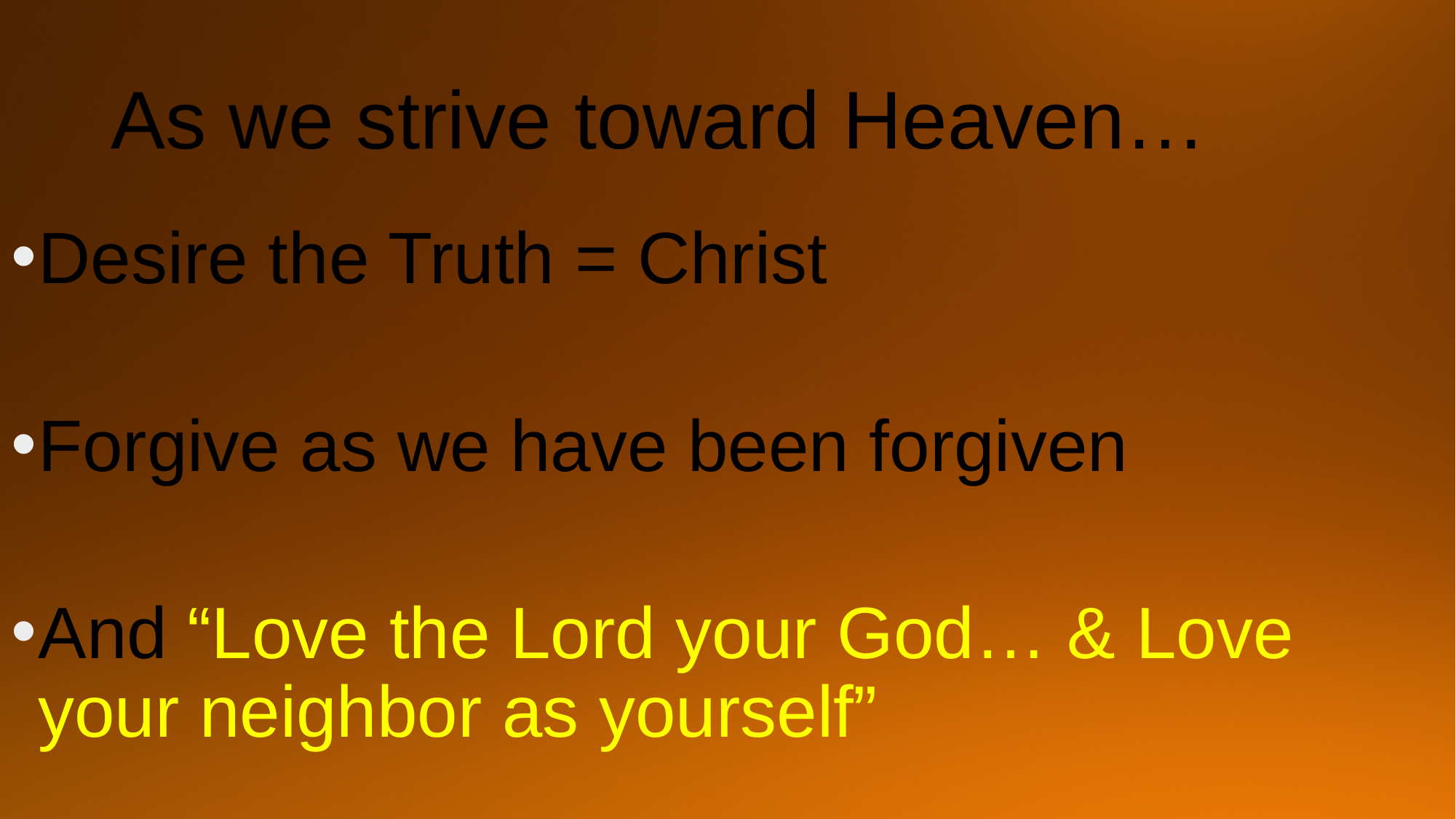

# As we strive toward Heaven…
Desire the Truth = Christ

Forgive as we have been forgiven

And “Love the Lord your God… & Love your neighbor as yourself”